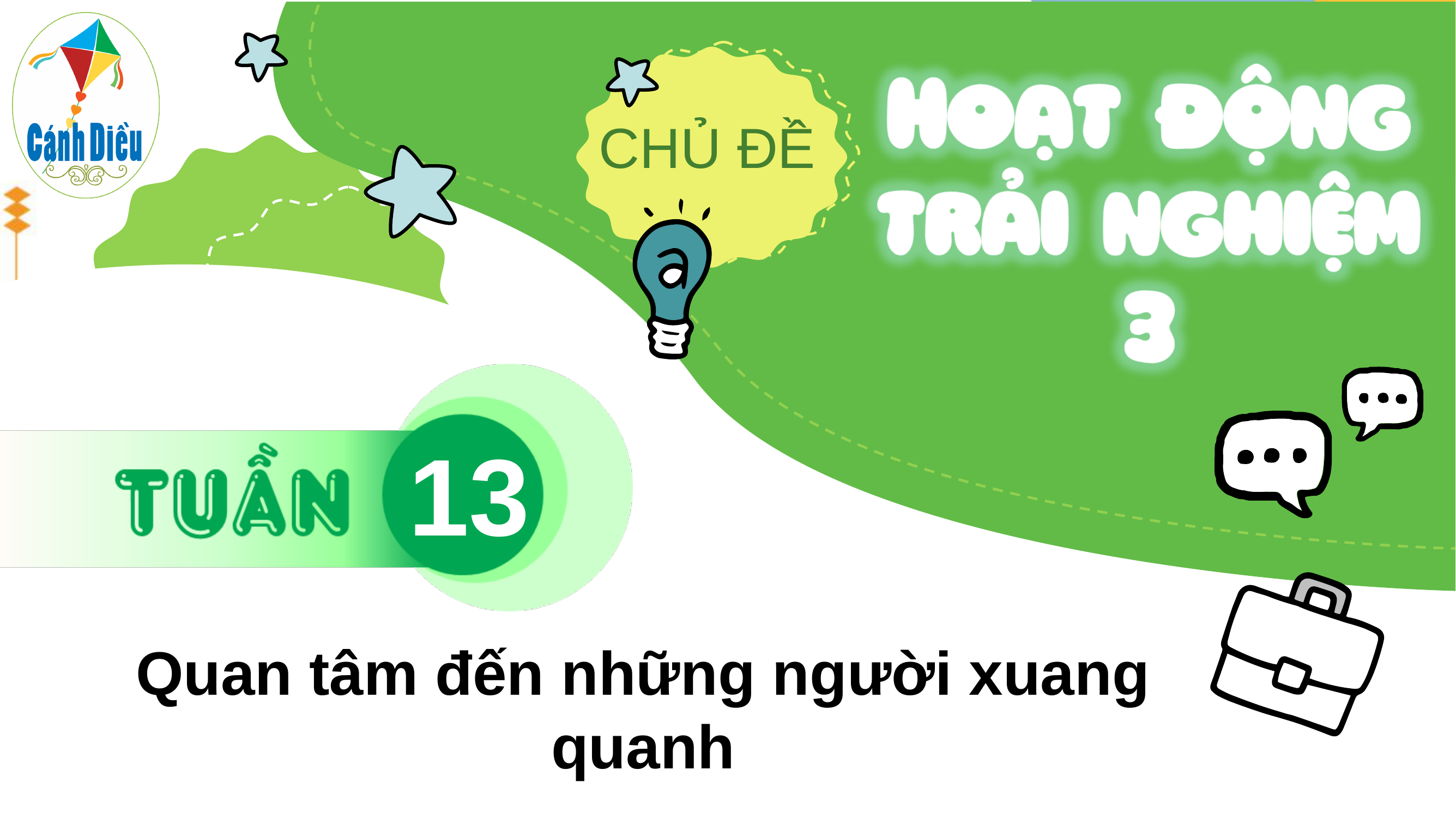

13
Quan tâm đến những người xuang quanh